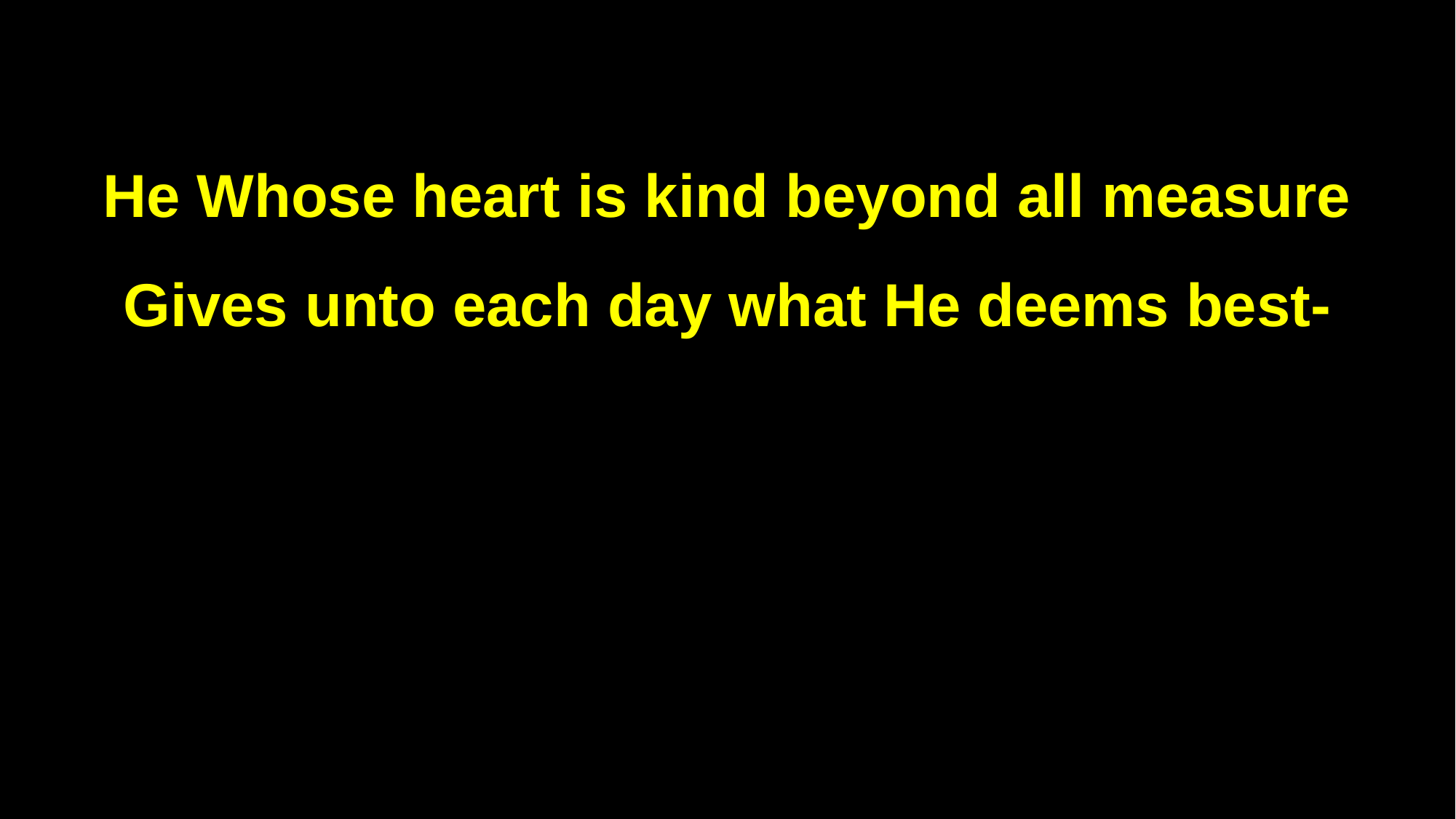

He Whose heart is kind beyond all measure
Gives unto each day what He deems best-